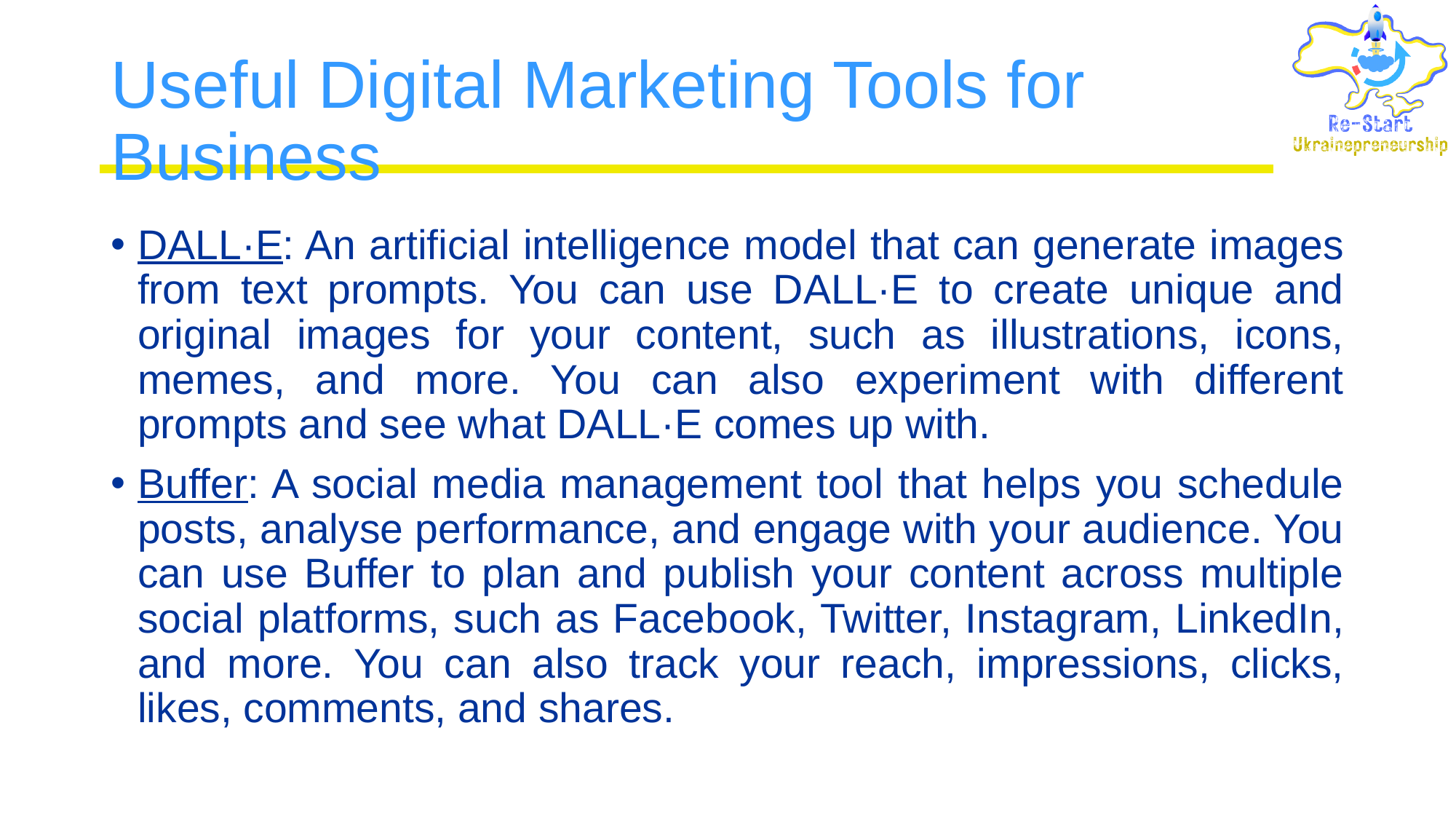

# Useful Digital Marketing Tools for Business
DALL·E: An artificial intelligence model that can generate images from text prompts. You can use DALL·E to create unique and original images for your content, such as illustrations, icons, memes, and more. You can also experiment with different prompts and see what DALL·E comes up with.
Buffer: A social media management tool that helps you schedule posts, analyse performance, and engage with your audience. You can use Buffer to plan and publish your content across multiple social platforms, such as Facebook, Twitter, Instagram, LinkedIn, and more. You can also track your reach, impressions, clicks, likes, comments, and shares.